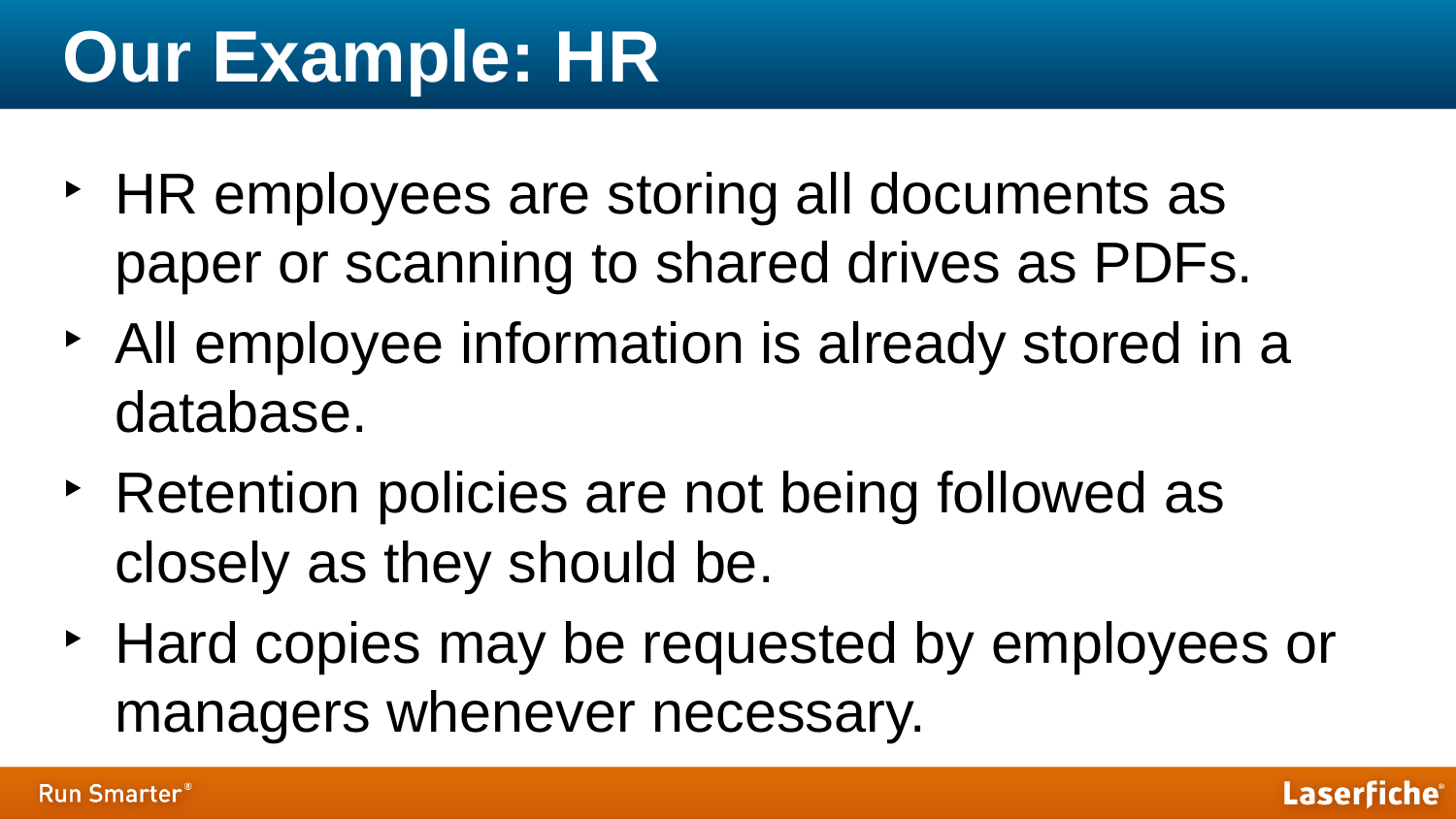

# Our Example: HR
HR employees are storing all documents as paper or scanning to shared drives as PDFs.
All employee information is already stored in a database.
Retention policies are not being followed as closely as they should be.
Hard copies may be requested by employees or managers whenever necessary.